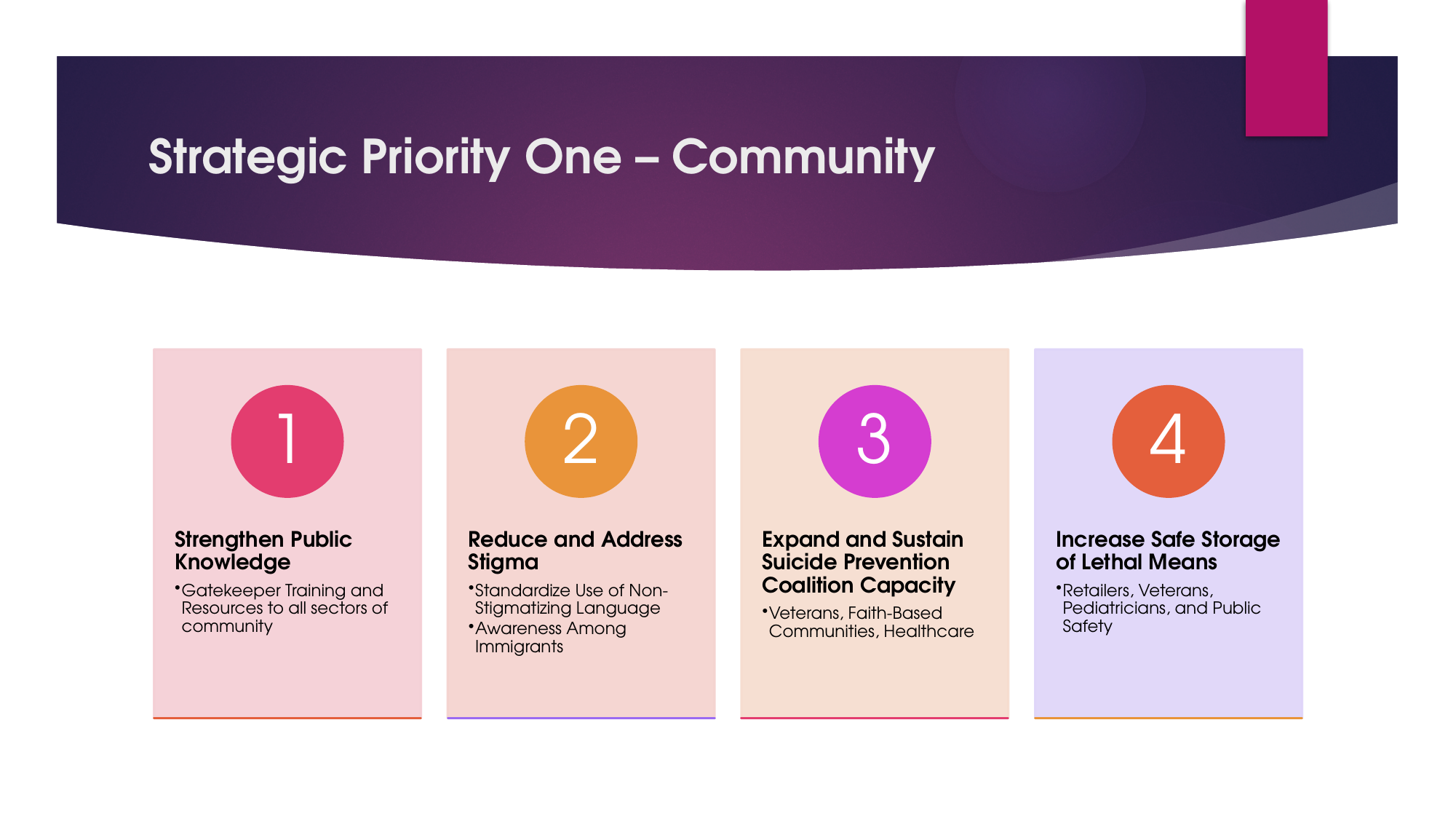

# Strategic Priority One – Community
Strengthen Public Knowledge
Gatekeeper Training and Resources to all sectors of community
1
Reduce and Address Stigma
Standardize Use of Non-Stigmatizing Language
Awareness Among Immigrants
2
Expand and Sustain Suicide Prevention Coalition Capacity
Veterans, Faith-Based Communities, Healthcare
3
Increase Safe Storage of Lethal Means
Retailers, Veterans, Pediatricians, and Public Safety
4